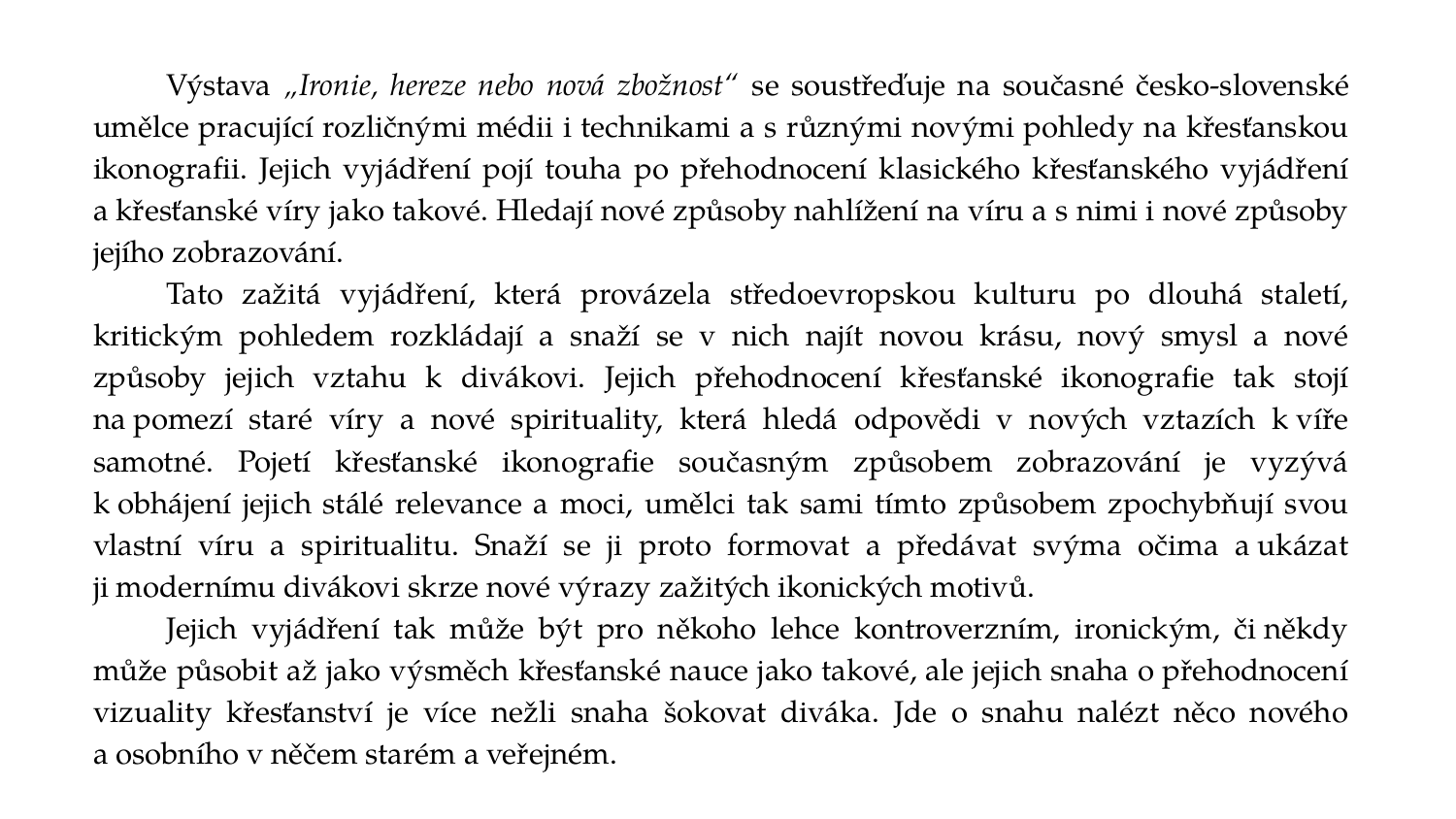

Výstava „Ironie, hereze nebo nová zbožnost“ se soustřeďuje na současné česko-slovenské umělce pracující rozličnými médii i technikami a s různými novými pohledy na křesťanskou ikonografii. Jejich vyjádření pojí touha po přehodnocení klasického křesťanského vyjádření a křesťanské víry jako takové. Hledají nové způsoby nahlížení na víru a s nimi i nové způsoby jejího zobrazování.
Tato zažitá vyjádření, která provázela středoevropskou kulturu po dlouhá staletí, kritickým pohledem rozkládají a snaží se v nich najít novou krásu, nový smysl a nové způsoby jejich vztahu k divákovi. Jejich přehodnocení křesťanské ikonografie tak stojí na pomezí staré víry a nové spirituality, která hledá odpovědi v nových vztazích k víře samotné. Pojetí křesťanské ikonografie současným způsobem zobrazování je vyzývá k obhájení jejich stálé relevance a moci, umělci tak sami tímto způsobem zpochybňují svou vlastní víru a spiritualitu. Snaží se ji proto formovat a předávat svýma očima a ukázat ji modernímu divákovi skrze nové výrazy zažitých ikonických motivů.
Jejich vyjádření tak může být pro někoho lehce kontroverzním, ironickým, či někdy může působit až jako výsměch křesťanské nauce jako takové, ale jejich snaha o přehodnocení vizuality křesťanství je více nežli snaha šokovat diváka. Jde o snahu nalézt něco nového a osobního v něčem starém a veřejném.